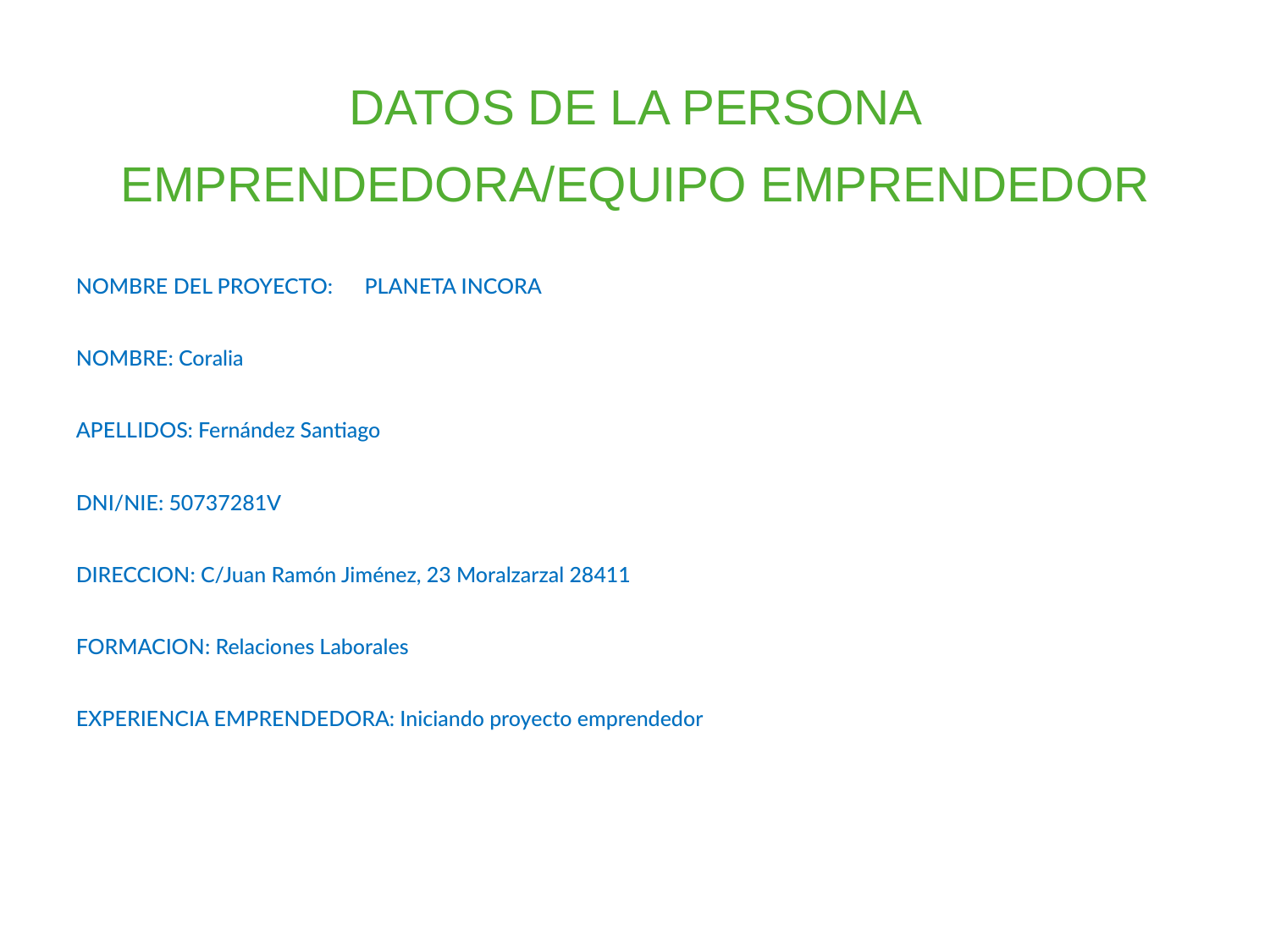

# Datos de la persona emprendedora/EQUIPO EMPRENDEDOR
NOMBRE DEL PROYECTO:      PLANETA INCORA

NOMBRE: Coralia

APELLIDOS: Fernández Santiago

DNI/NIE: 50737281V

DIRECCION: C/Juan Ramón Jiménez, 23 Moralzarzal 28411

FORMACION: Relaciones Laborales

EXPERIENCIA EMPRENDEDORA: Iniciando proyecto emprendedor